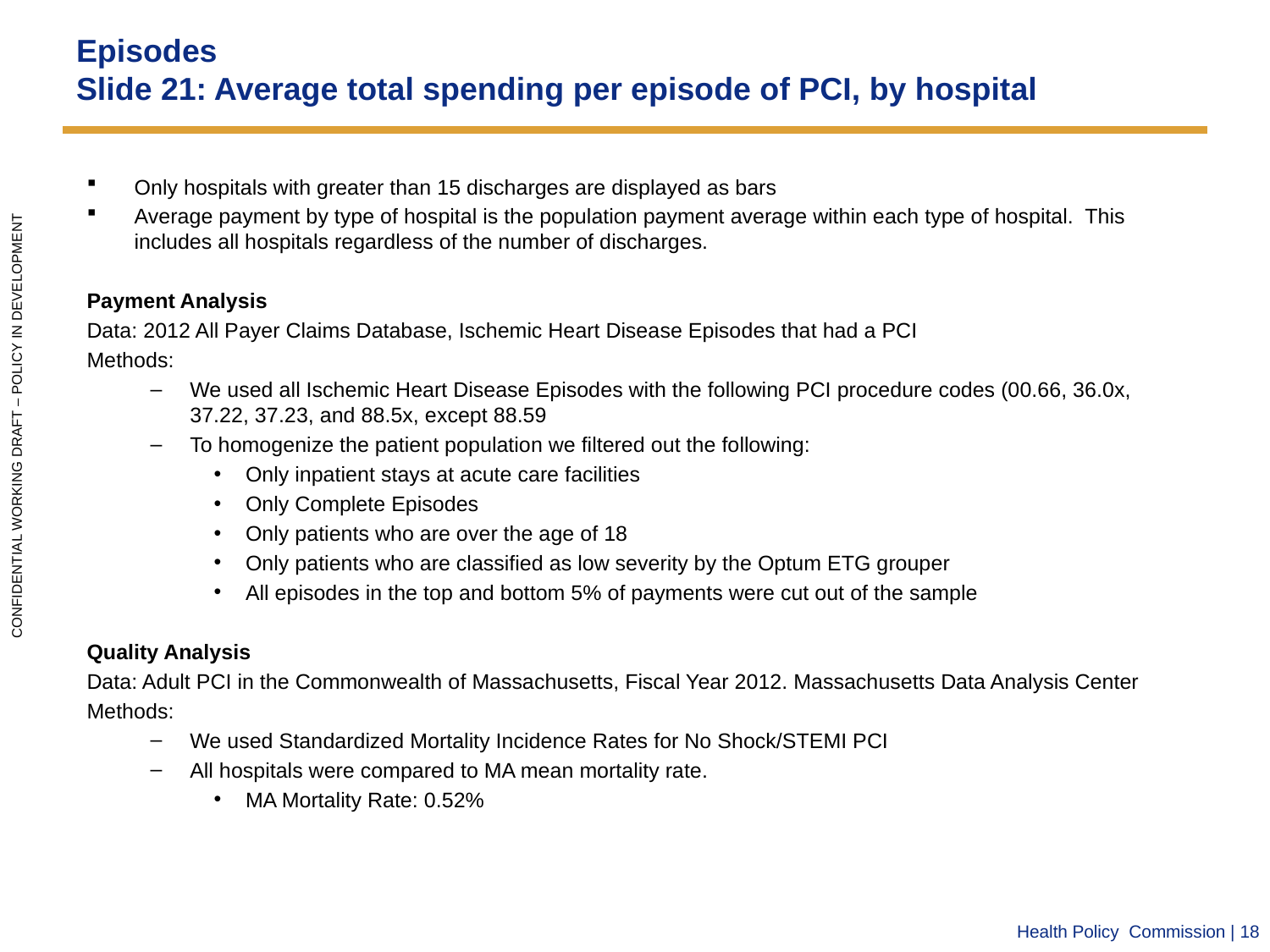

# Episodes Slide 21: Average total spending per episode of PCI, by hospital
Only hospitals with greater than 15 discharges are displayed as bars
Average payment by type of hospital is the population payment average within each type of hospital.  This includes all hospitals regardless of the number of discharges.

Payment Analysis
Data: 2012 All Payer Claims Database, Ischemic Heart Disease Episodes that had a PCI
Methods:
We used all Ischemic Heart Disease Episodes with the following PCI procedure codes (00.66, 36.0x, 37.22, 37.23, and 88.5x, except 88.59
To homogenize the patient population we filtered out the following:
Only inpatient stays at acute care facilities
Only Complete Episodes
Only patients who are over the age of 18
Only patients who are classified as low severity by the Optum ETG grouper
All episodes in the top and bottom 5% of payments were cut out of the sample

Quality Analysis
Data: Adult PCI in the Commonwealth of Massachusetts, Fiscal Year 2012. Massachusetts Data Analysis Center
Methods:
We used Standardized Mortality Incidence Rates for No Shock/STEMI PCI
All hospitals were compared to MA mean mortality rate.
MA Mortality Rate: 0.52%